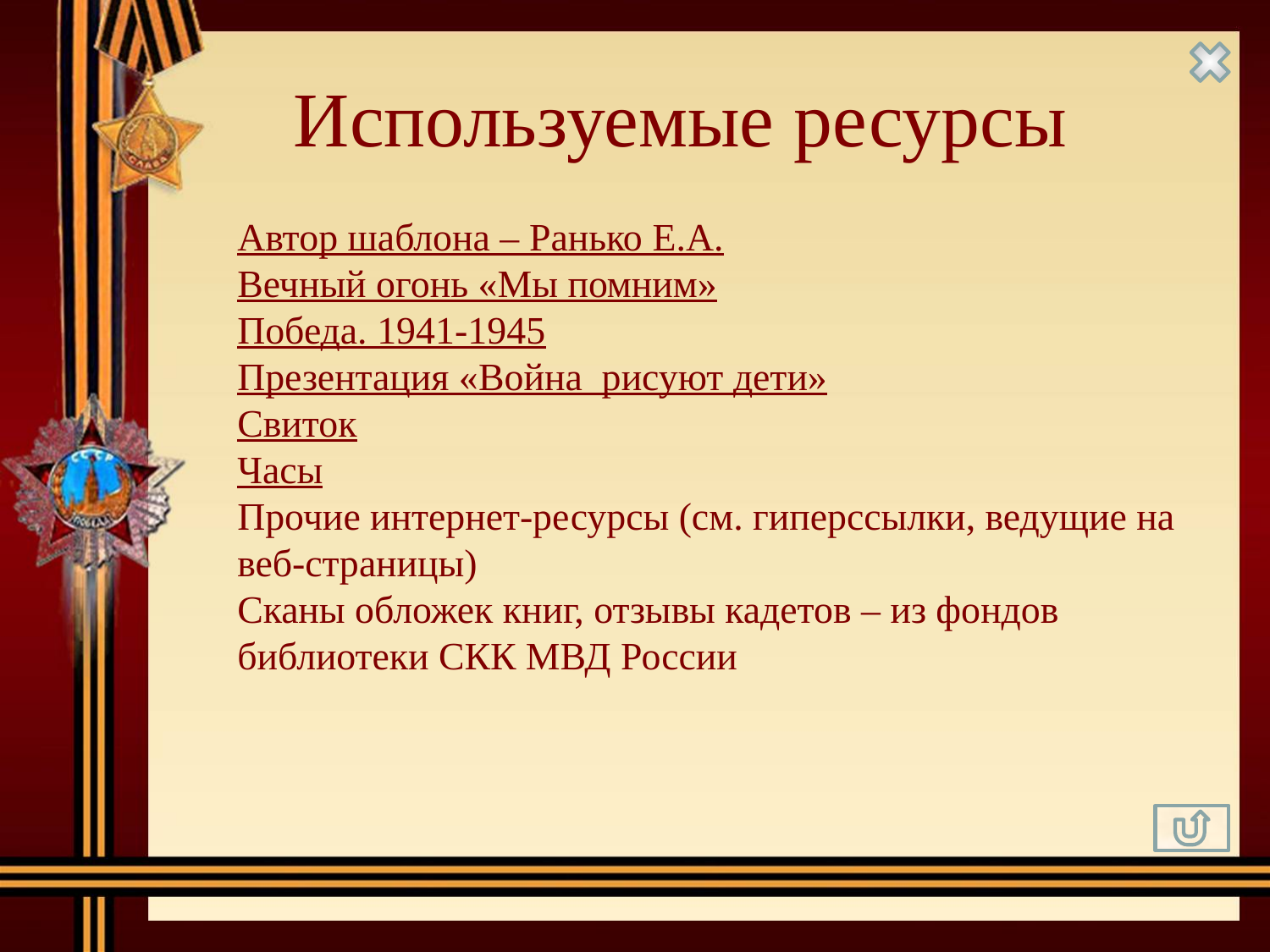

# Используемые ресурсы
Автор шаблона – Ранько Е.А.
Вечный огонь «Мы помним»
Победа. 1941-1945
Презентация «Война_рисуют дети»
Свиток
Часы
Прочие интернет-ресурсы (см. гиперссылки, ведущие на веб-страницы)
Сканы обложек книг, отзывы кадетов – из фондов библиотеки СКК МВД России